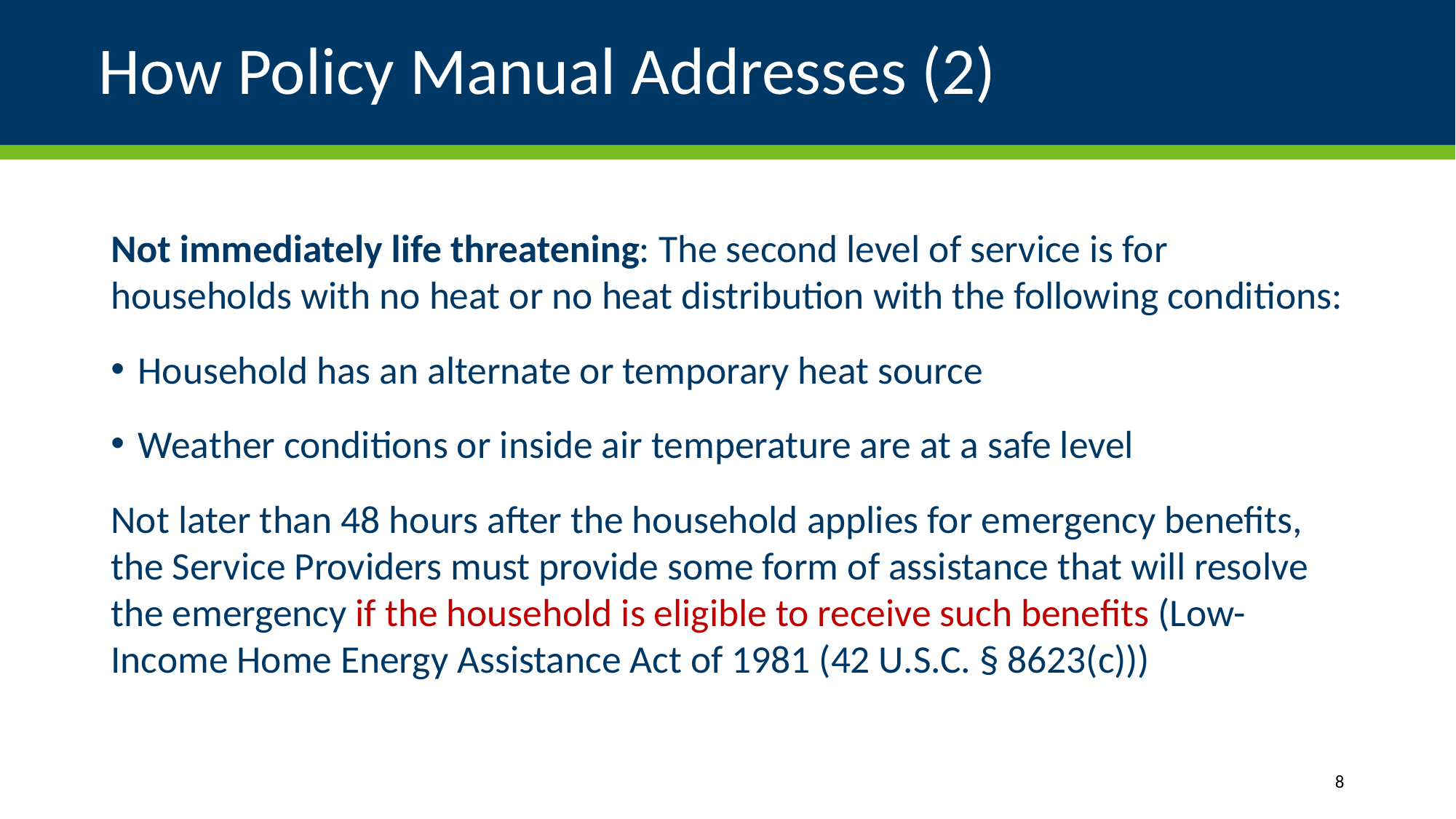

# How Policy Manual Addresses (2)
Not immediately life threatening: The second level of service is for households with no heat or no heat distribution with the following conditions:
Household has an alternate or temporary heat source
Weather conditions or inside air temperature are at a safe level
Not later than 48 hours after the household applies for emergency benefits, the Service Providers must provide some form of assistance that will resolve the emergency if the household is eligible to receive such benefits (Low-Income Home Energy Assistance Act of 1981 (42 U.S.C. § 8623(c)))

8